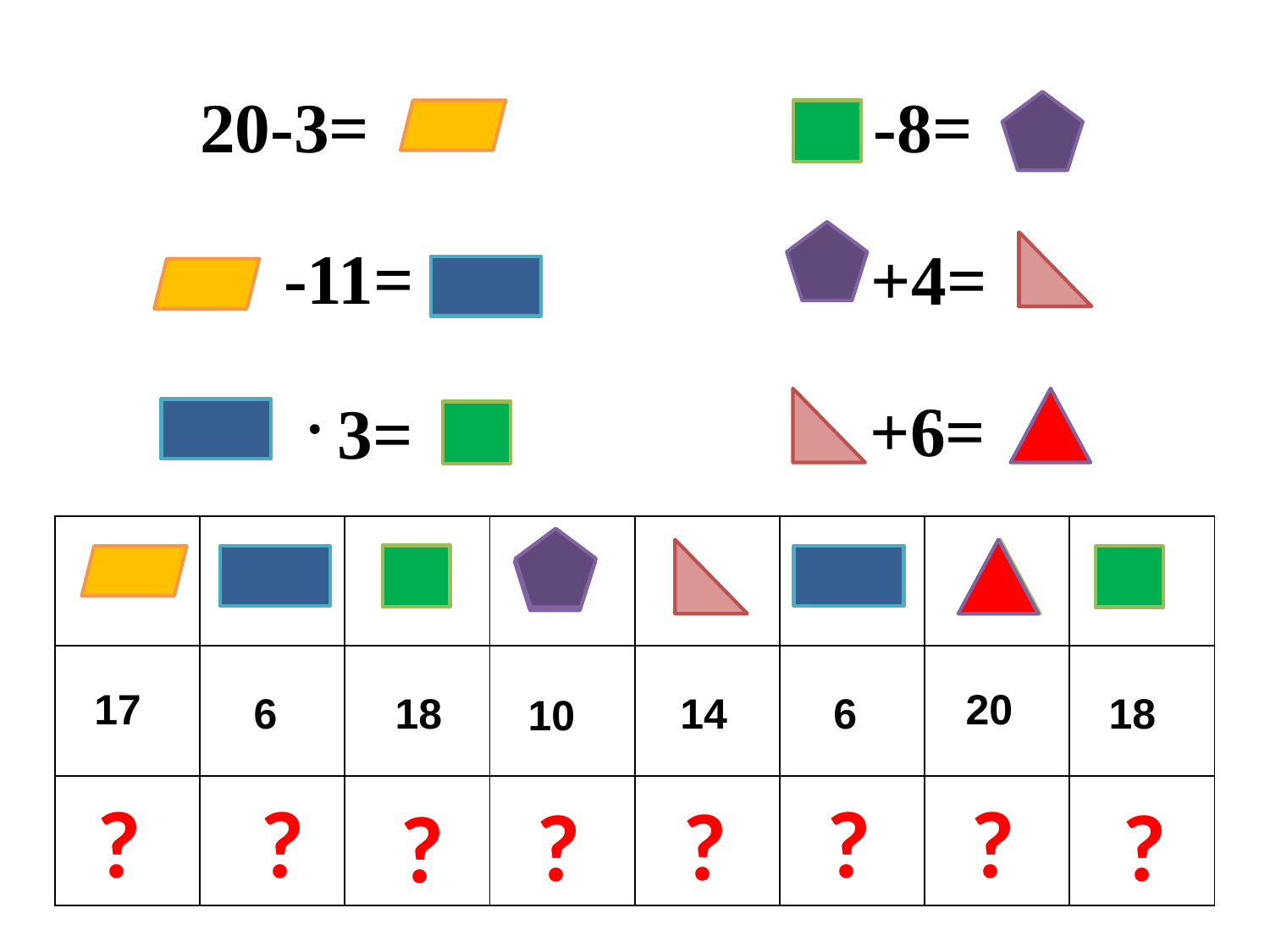

-8=
20-3=

-11=
+4=

+6=
3=

|  |  |  |  |  |  |  |  |
| --- | --- | --- | --- | --- | --- | --- | --- |
|  |  |  |  |  |  |  |  |
|  |  |  |  |  |  |  |  |

17
20
18
6
6
18
14
10
?
?
?
?
?
?
?
?